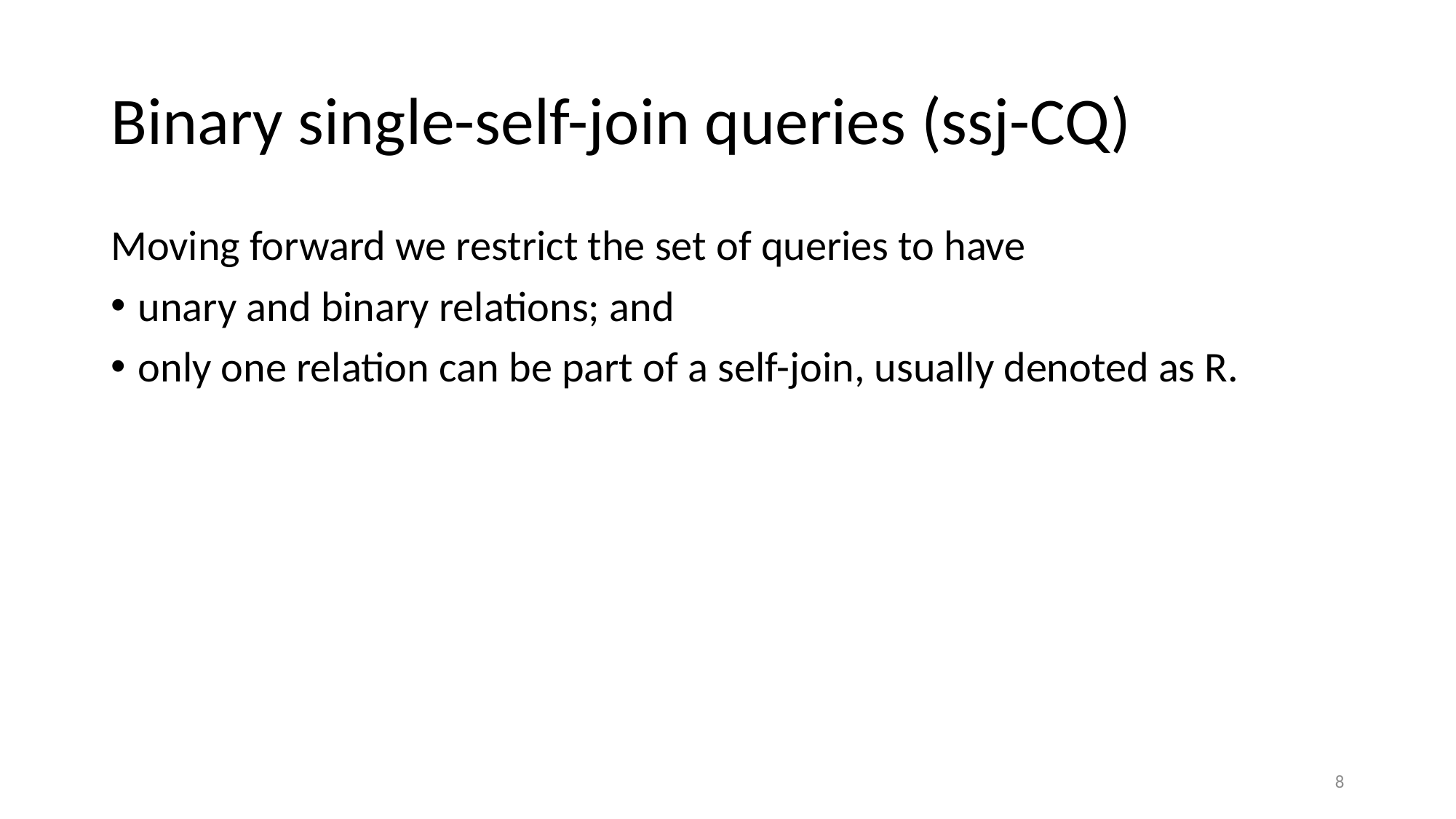

# Binary single-self-join queries (ssj-CQ)
Moving forward we restrict the set of queries to have
unary and binary relations; and
only one relation can be part of a self-join, usually denoted as R.

8